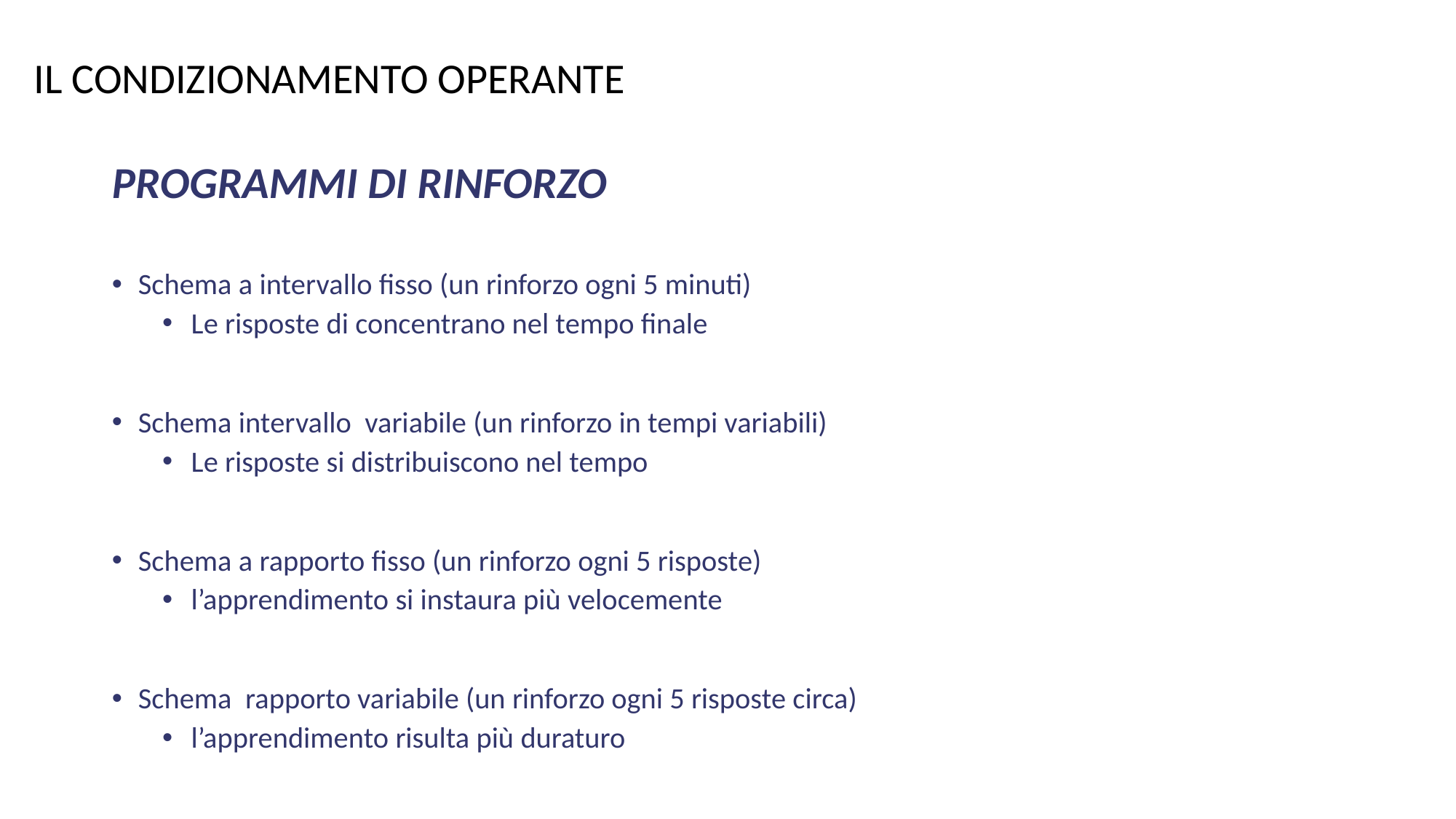

# IL CONDIZIONAMENTO OPERANTE
PROGRAMMI DI RINFORZO

Schema a intervallo fisso (un rinforzo ogni 5 minuti)
Le risposte di concentrano nel tempo finale

Schema intervallo  variabile (un rinforzo in tempi variabili)
Le risposte si distribuiscono nel tempo

Schema a rapporto fisso (un rinforzo ogni 5 risposte)
l’apprendimento si instaura più velocemente

Schema  rapporto variabile (un rinforzo ogni 5 risposte circa)
l’apprendimento risulta più duraturo